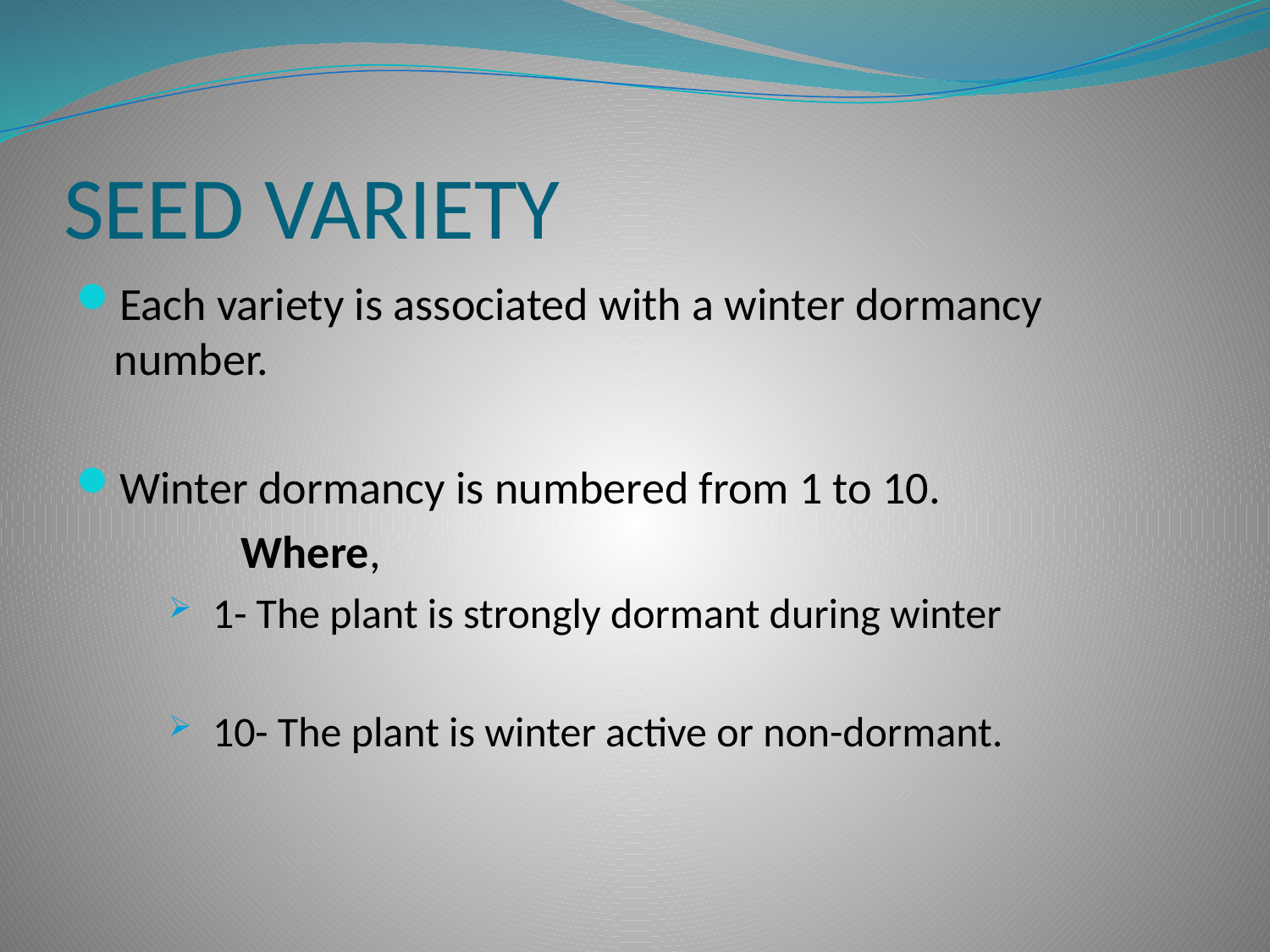

# SEED VARIETY
Each variety is associated with a winter dormancy number.

Winter dormancy is numbered from 1 to 10.
		Where,
 1- The plant is strongly dormant during winter

 10- The plant is winter active or non-dormant.